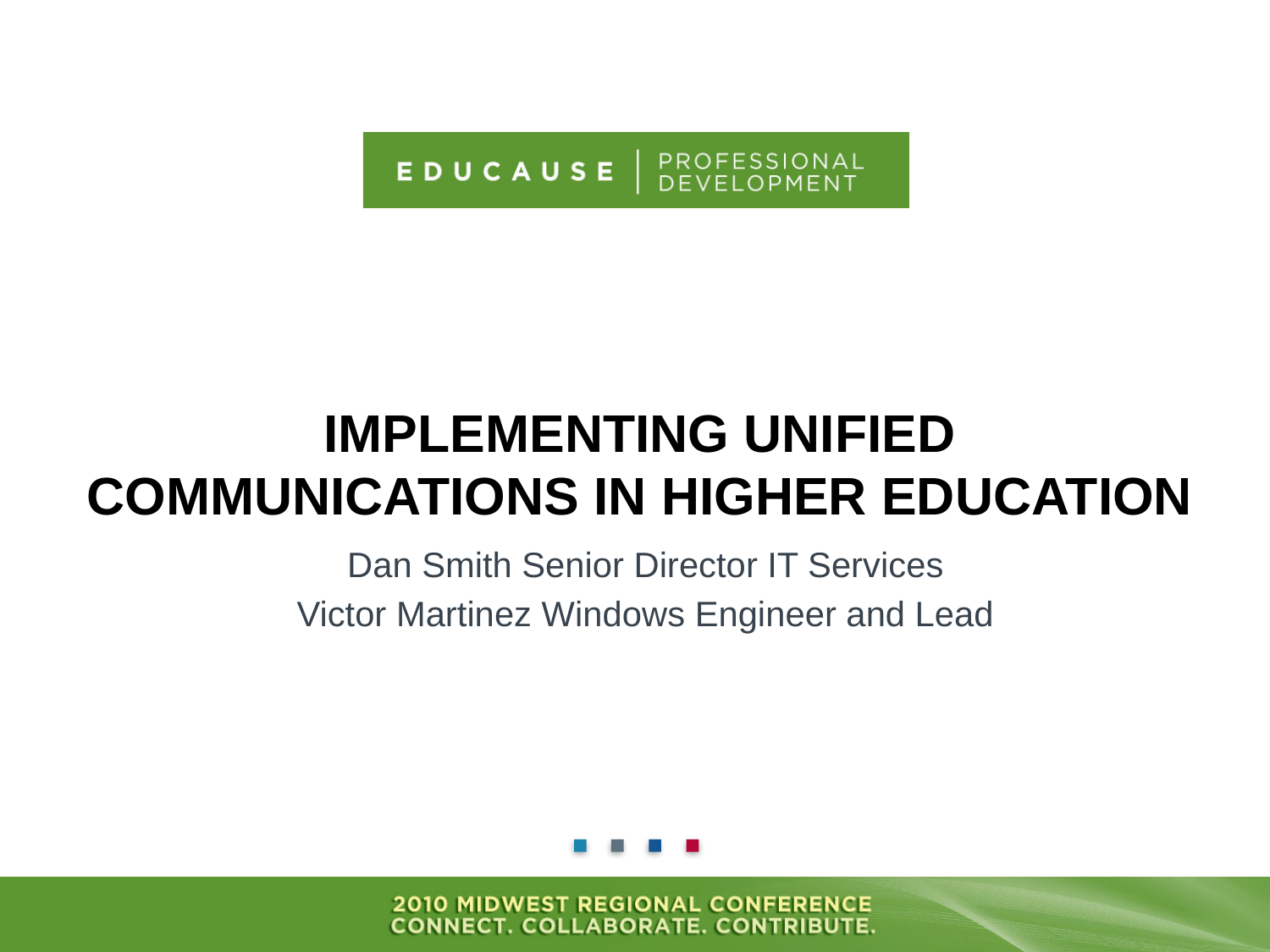

# Implementing Unified Communications in Higher Education
Dan Smith Senior Director IT Services
Victor Martinez Windows Engineer and Lead